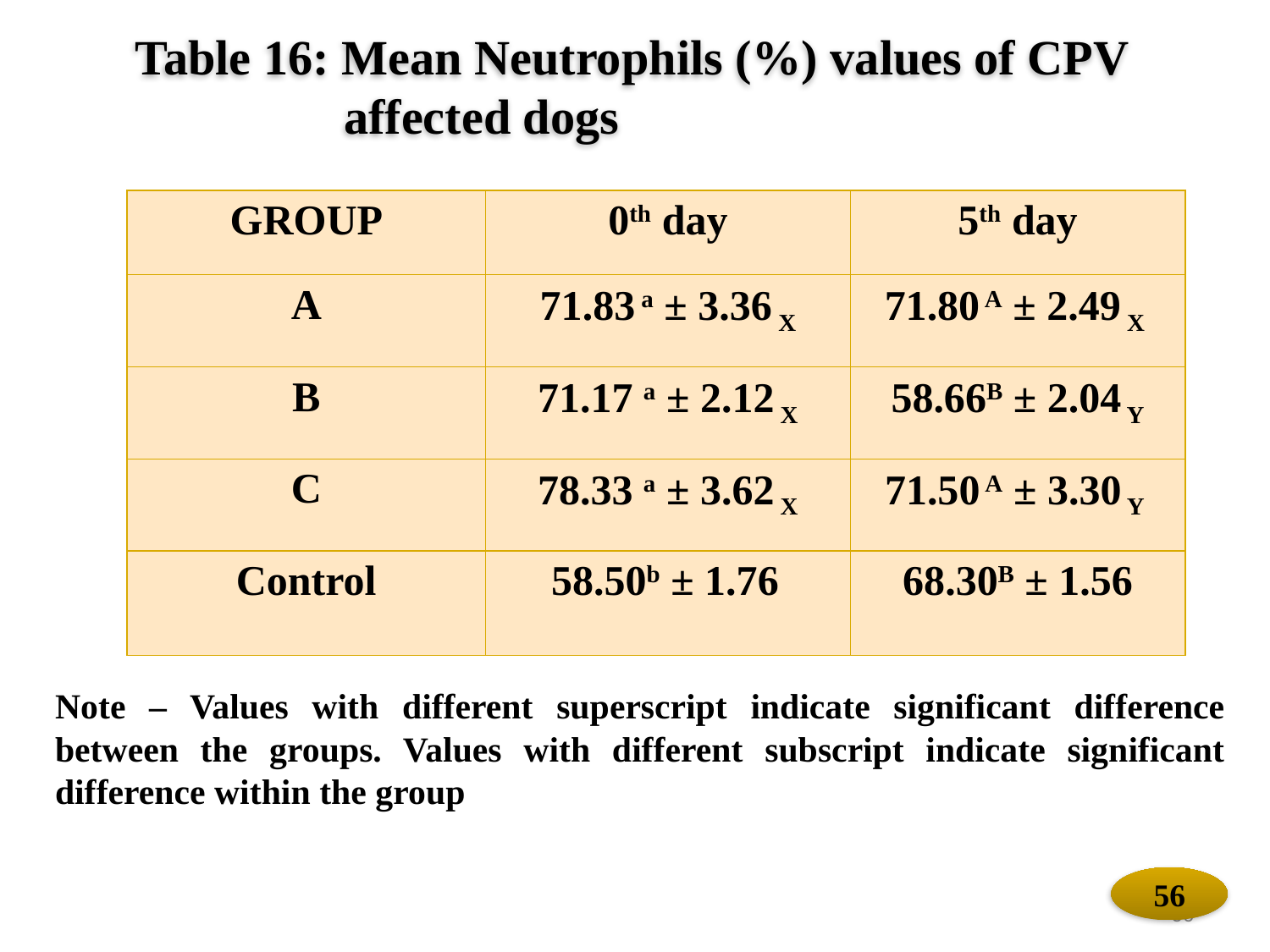

Table 16: Mean Neutrophils (%) values of CPV
                 affected dogs
| GROUP | 0th day | 5th day |
| --- | --- | --- |
| A | 71.83 a ± 3.36 X | 71.80 A ± 2.49 X |
| B | 71.17 a ± 2.12 X | 58.66B ± 2.04 Y |
| C | 78.33 a ± 3.62 X | 71.50 A ± 3.30 Y |
| Control | 58.50b ± 1.76 | 68.30B ± 1.56 |
Note – Values with different superscript indicate significant difference between the groups. Values with different subscript indicate significant difference within the group
56
56